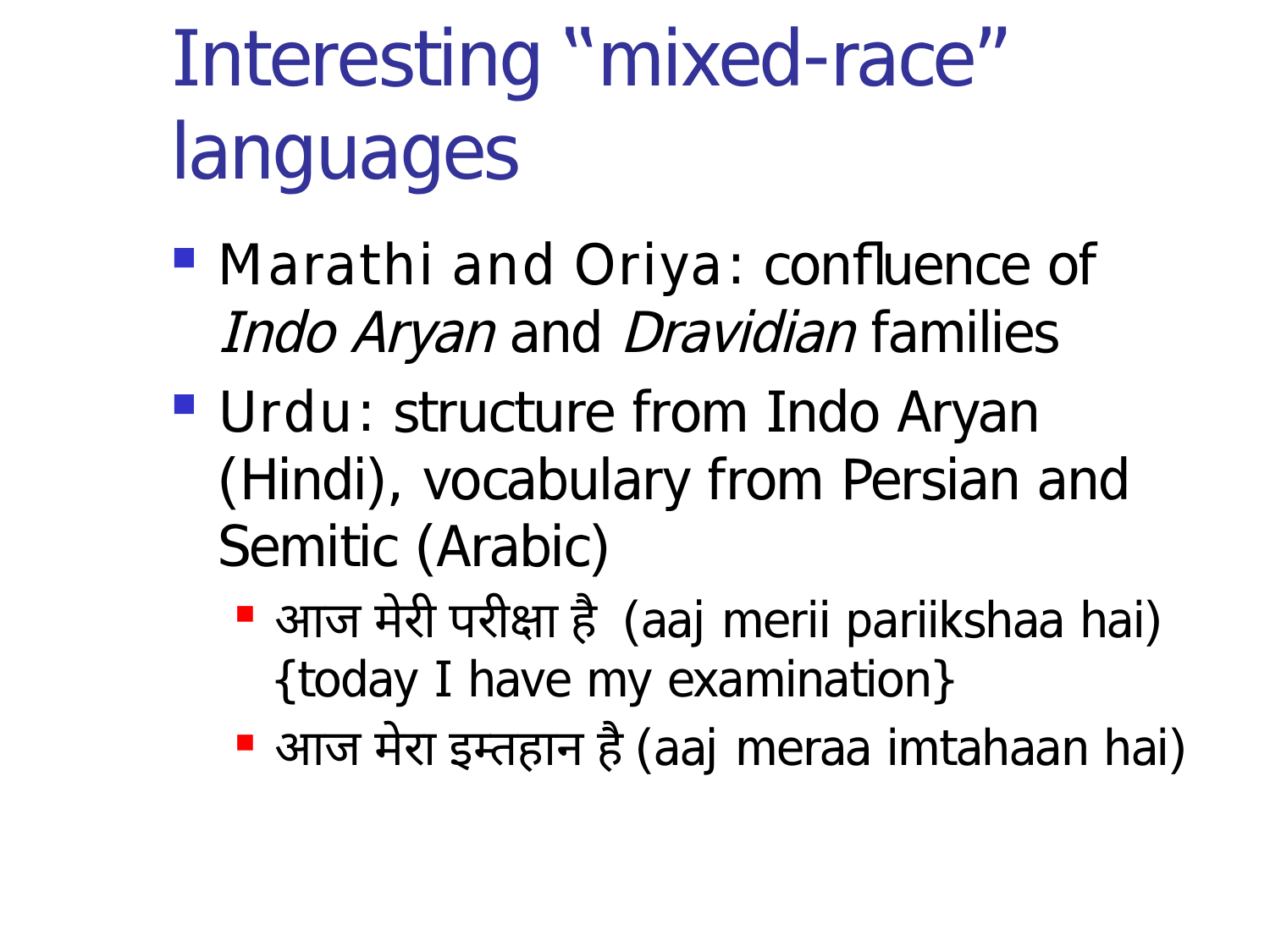

# Interesting “mixed-race” languages
Marathi and Oriya: confluence of Indo Aryan and Dravidian families
Urdu: structure from Indo Aryan (Hindi), vocabulary from Persian and Semitic (Arabic)
आज मेरी परीक्षा है  (aaj merii pariikshaa hai) {today I have my examination}
आज मेरा इम्तहान है (aaj meraa imtahaan hai)